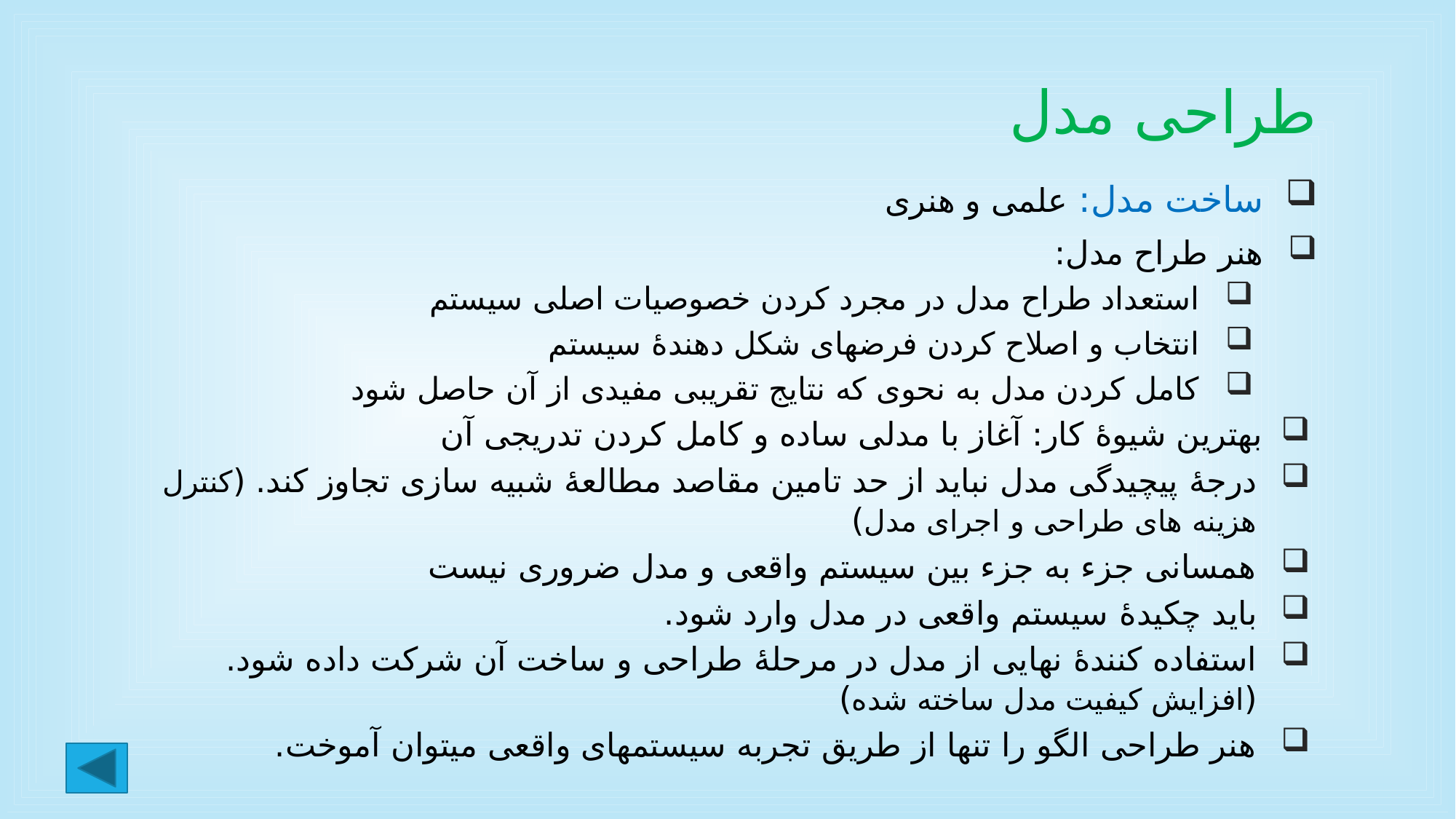

# طراحی مدل
ساخت مدل: علمی و هنری
هنر طراح مدل:
استعداد طراح مدل در مجرد کردن خصوصیات اصلی سیستم
انتخاب و اصلاح کردن فرضهای شکل دهندۀ سیستم
کامل کردن مدل به نحوی که نتایج تقریبی مفیدی از آن حاصل شود
بهترین شیوۀ کار: آغاز با مدلی ساده و کامل کردن تدریجی آن
درجۀ پیچیدگی مدل نباید از حد تامین مقاصد مطالعۀ شبیه سازی تجاوز کند. (کنترل هزینه های طراحی و اجرای مدل)
همسانی جزء به جزء بین سیستم واقعی و مدل ضروری نیست
باید چکیدۀ سیستم واقعی در مدل وارد شود.
استفاده کنندۀ نهایی از مدل در مرحلۀ طراحی و ساخت آن شرکت داده شود. (افزایش کیفیت مدل ساخته شده)
هنر طراحی الگو را تنها از طریق تجربه سیستمهای واقعی میتوان آموخت.

20